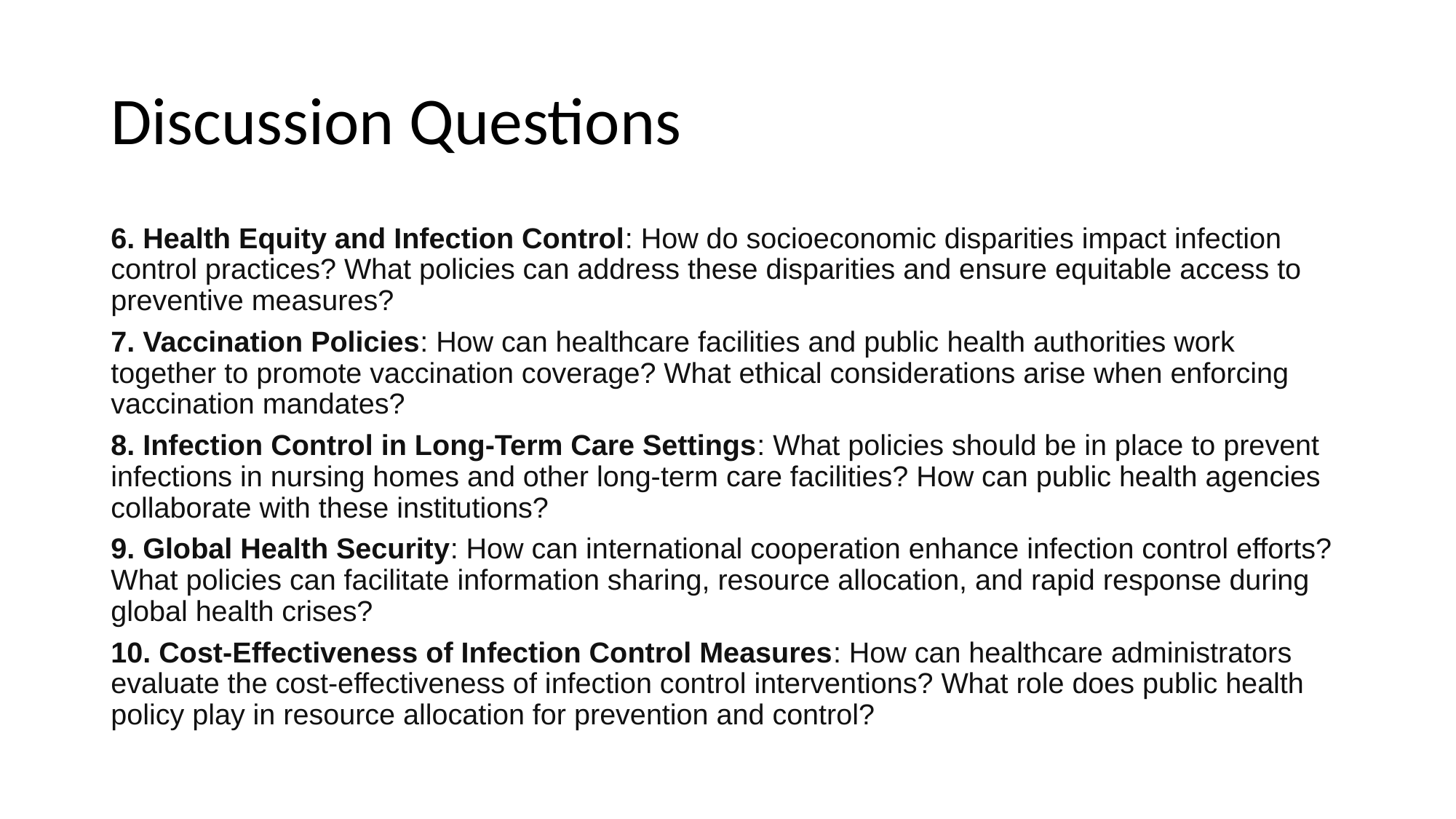

# Discussion Questions
6. Health Equity and Infection Control: How do socioeconomic disparities impact infection control practices? What policies can address these disparities and ensure equitable access to preventive measures?
7. Vaccination Policies: How can healthcare facilities and public health authorities work together to promote vaccination coverage? What ethical considerations arise when enforcing vaccination mandates?
8. Infection Control in Long-Term Care Settings: What policies should be in place to prevent infections in nursing homes and other long-term care facilities? How can public health agencies collaborate with these institutions?
9. Global Health Security: How can international cooperation enhance infection control efforts? What policies can facilitate information sharing, resource allocation, and rapid response during global health crises?
10. Cost-Effectiveness of Infection Control Measures: How can healthcare administrators evaluate the cost-effectiveness of infection control interventions? What role does public health policy play in resource allocation for prevention and control?